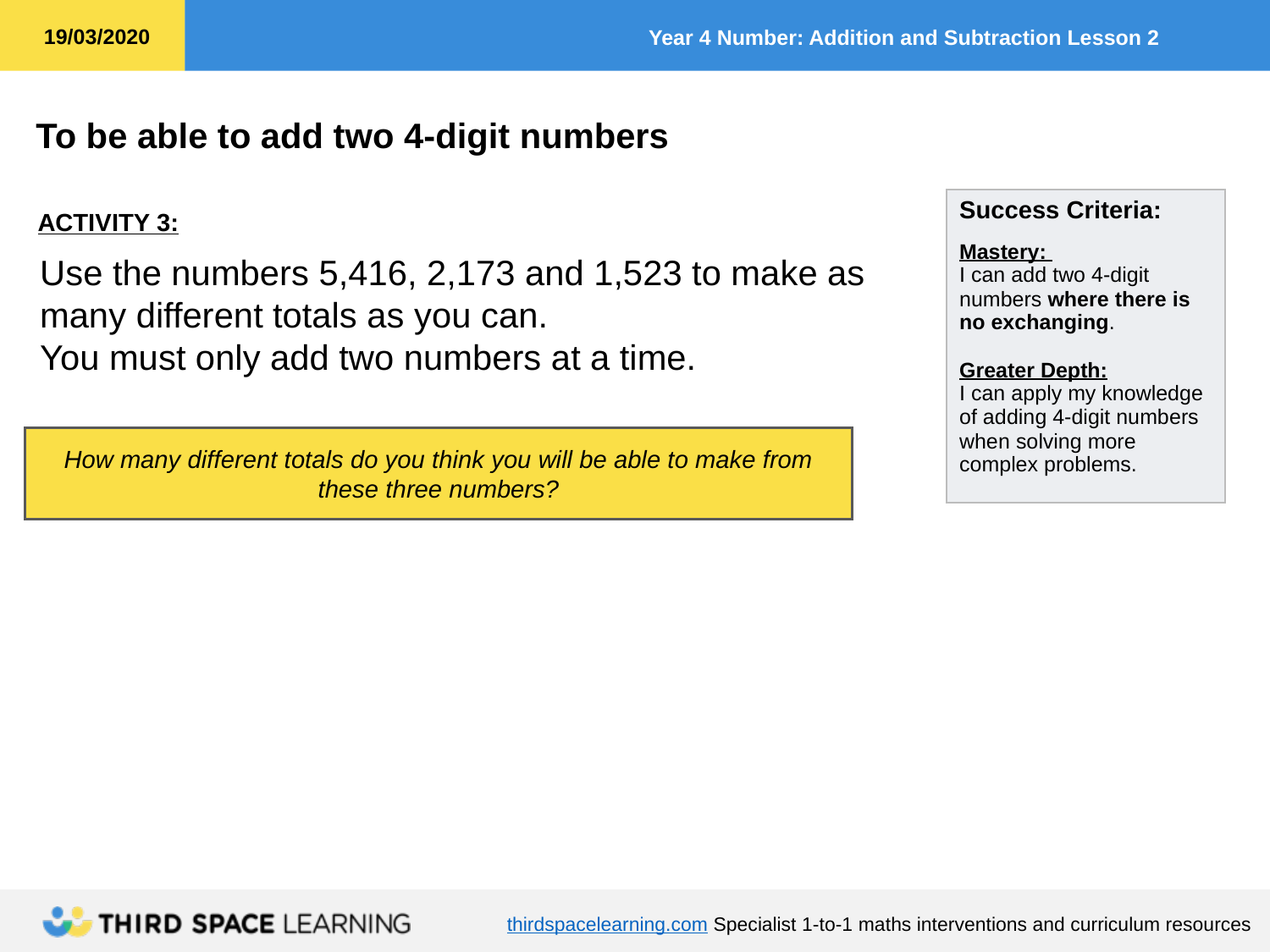

ACTIVITY 3:
Use the numbers 5,416, 2,173 and 1,523 to make as
many different totals as you can.
You must only add two numbers at a time.
How many different totals do you think you will be able to make from these three numbers?